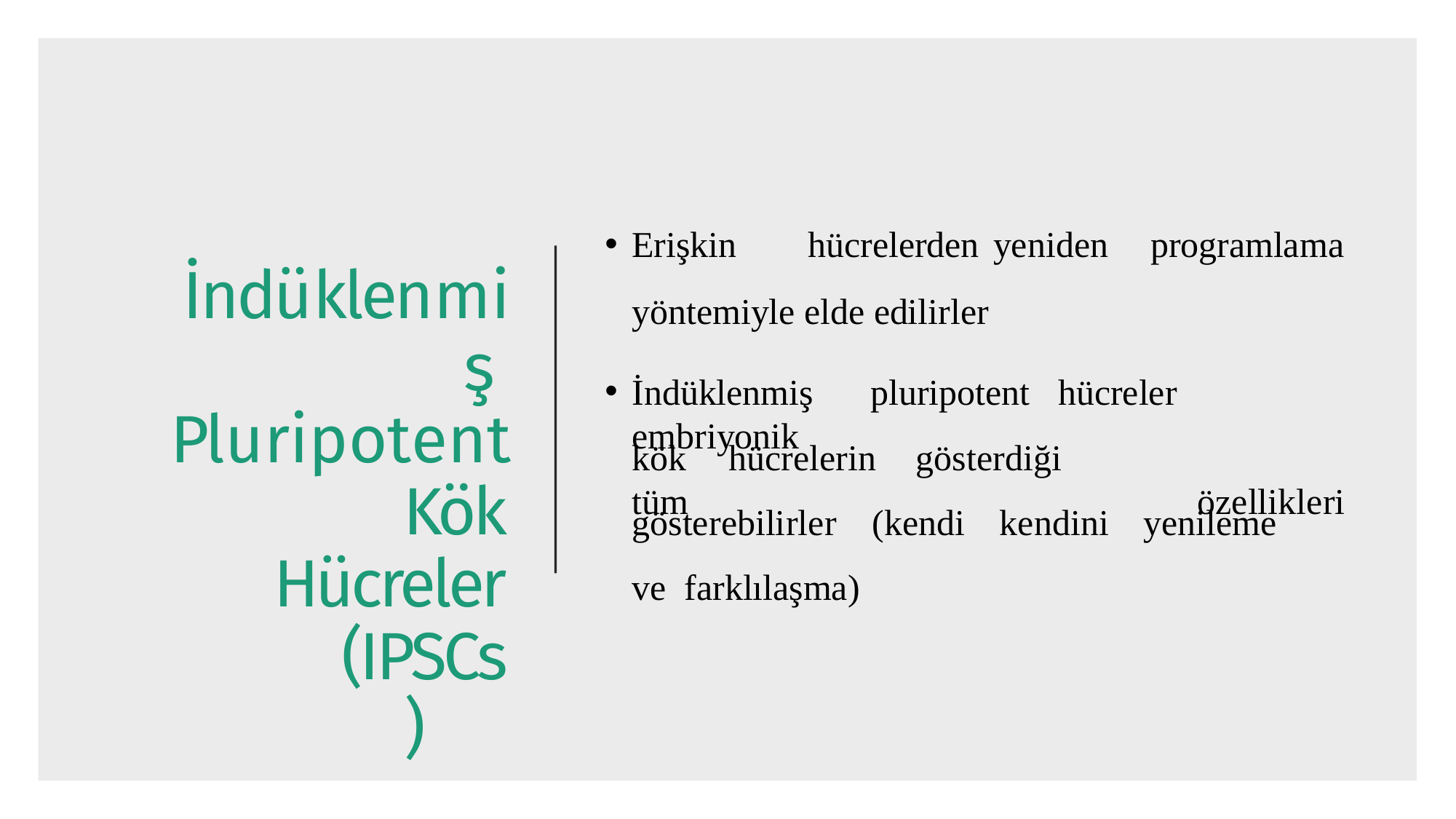

Erişkin	hücrelerden  yöntemiyle elde edilirler
yeniden
programlama

İndüklenmiş  Pluripotent  Kök Hücreler
(IPSCs)
İndüklenmiş	pluripotent	hücreler	embriyonik
özellikleri
kök	hücrelerin	gösterdiği	tüm
gösterebilirler	(kendi	kendini	yenileme	ve  farklılaşma)